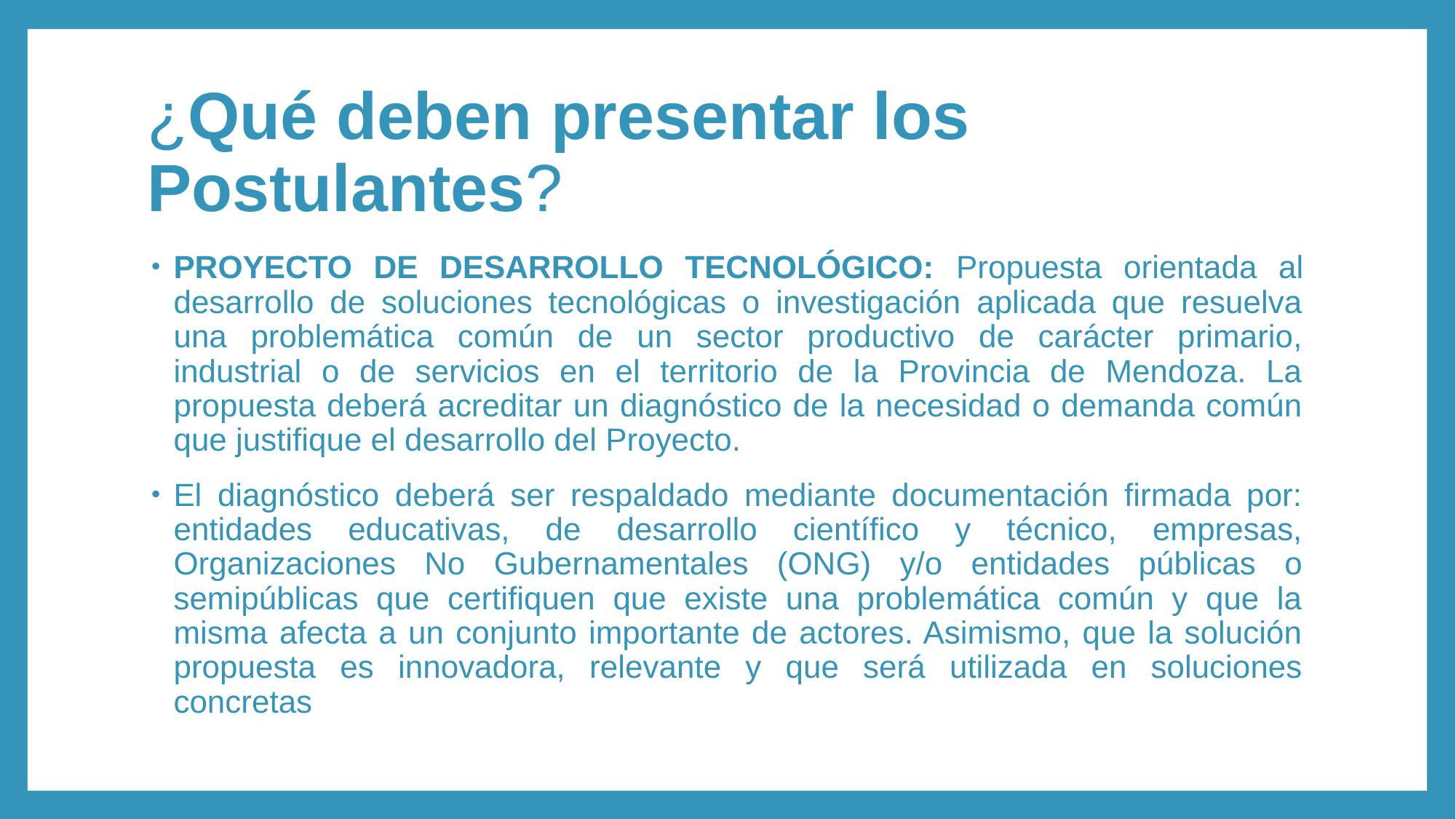

# ¿Qué deben presentar los Postulantes?
PROYECTO DE DESARROLLO TECNOLÓGICO: Propuesta orientada al desarrollo de soluciones tecnológicas o investigación aplicada que resuelva una problemática común de un sector productivo de carácter primario, industrial o de servicios en el territorio de la Provincia de Mendoza. La propuesta deberá acreditar un diagnóstico de la necesidad o demanda común que justifique el desarrollo del Proyecto.
El diagnóstico deberá ser respaldado mediante documentación firmada por: entidades educativas, de desarrollo científico y técnico, empresas, Organizaciones No Gubernamentales (ONG) y/o entidades públicas o semipúblicas que certifiquen que existe una problemática común y que la misma afecta a un conjunto importante de actores. Asimismo, que la solución propuesta es innovadora, relevante y que será utilizada en soluciones concretas